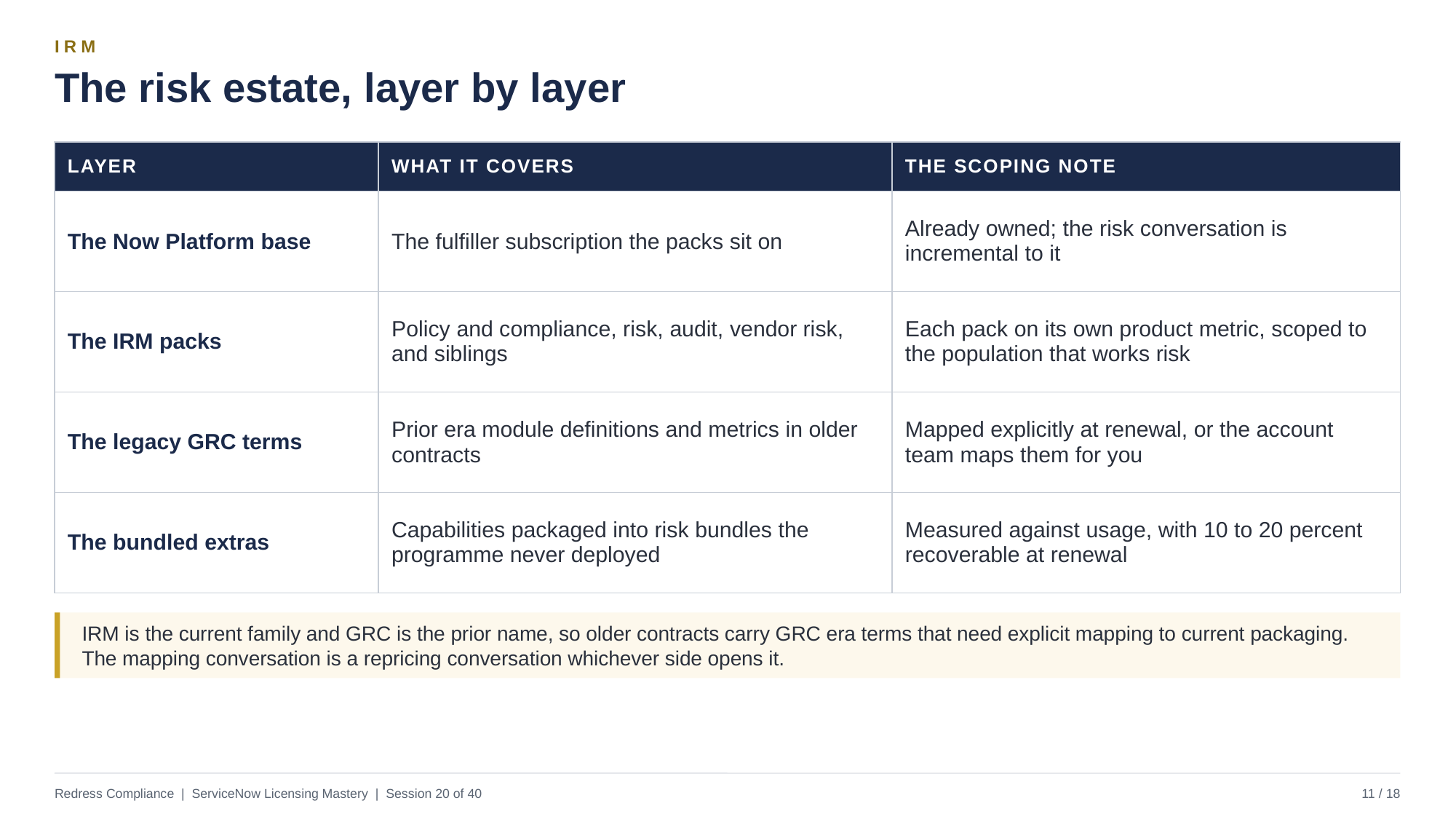

IRM
The risk estate, layer by layer
| LAYER | WHAT IT COVERS | THE SCOPING NOTE |
| --- | --- | --- |
| The Now Platform base | The fulfiller subscription the packs sit on | Already owned; the risk conversation is incremental to it |
| The IRM packs | Policy and compliance, risk, audit, vendor risk, and siblings | Each pack on its own product metric, scoped to the population that works risk |
| The legacy GRC terms | Prior era module definitions and metrics in older contracts | Mapped explicitly at renewal, or the account team maps them for you |
| The bundled extras | Capabilities packaged into risk bundles the programme never deployed | Measured against usage, with 10 to 20 percent recoverable at renewal |

IRM is the current family and GRC is the prior name, so older contracts carry GRC era terms that need explicit mapping to current packaging. The mapping conversation is a repricing conversation whichever side opens it.

Redress Compliance  |  ServiceNow Licensing Mastery  |  Session 20 of 40
11 / 18